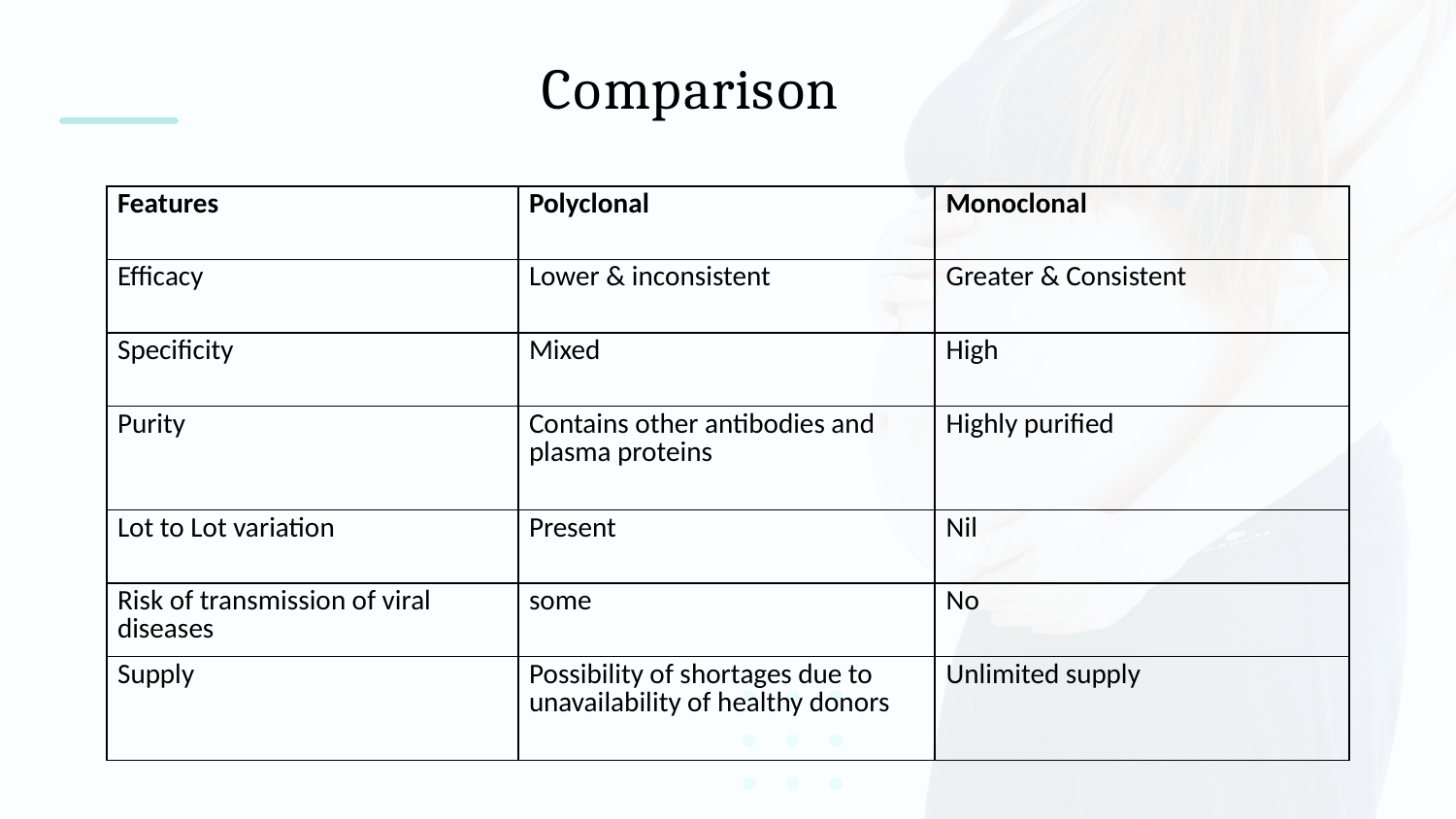

# Comparison
| Features | Polyclonal | Monoclonal |
| --- | --- | --- |
| Efficacy | Lower & inconsistent | Greater & Consistent |
| Specificity | Mixed | High |
| Purity | Contains other antibodies and plasma proteins | Highly purified |
| Lot to Lot variation | Present | Nil |
| Risk of transmission of viral diseases | some | No |
| Supply | Possibility of shortages due to unavailability of healthy donors | Unlimited supply |